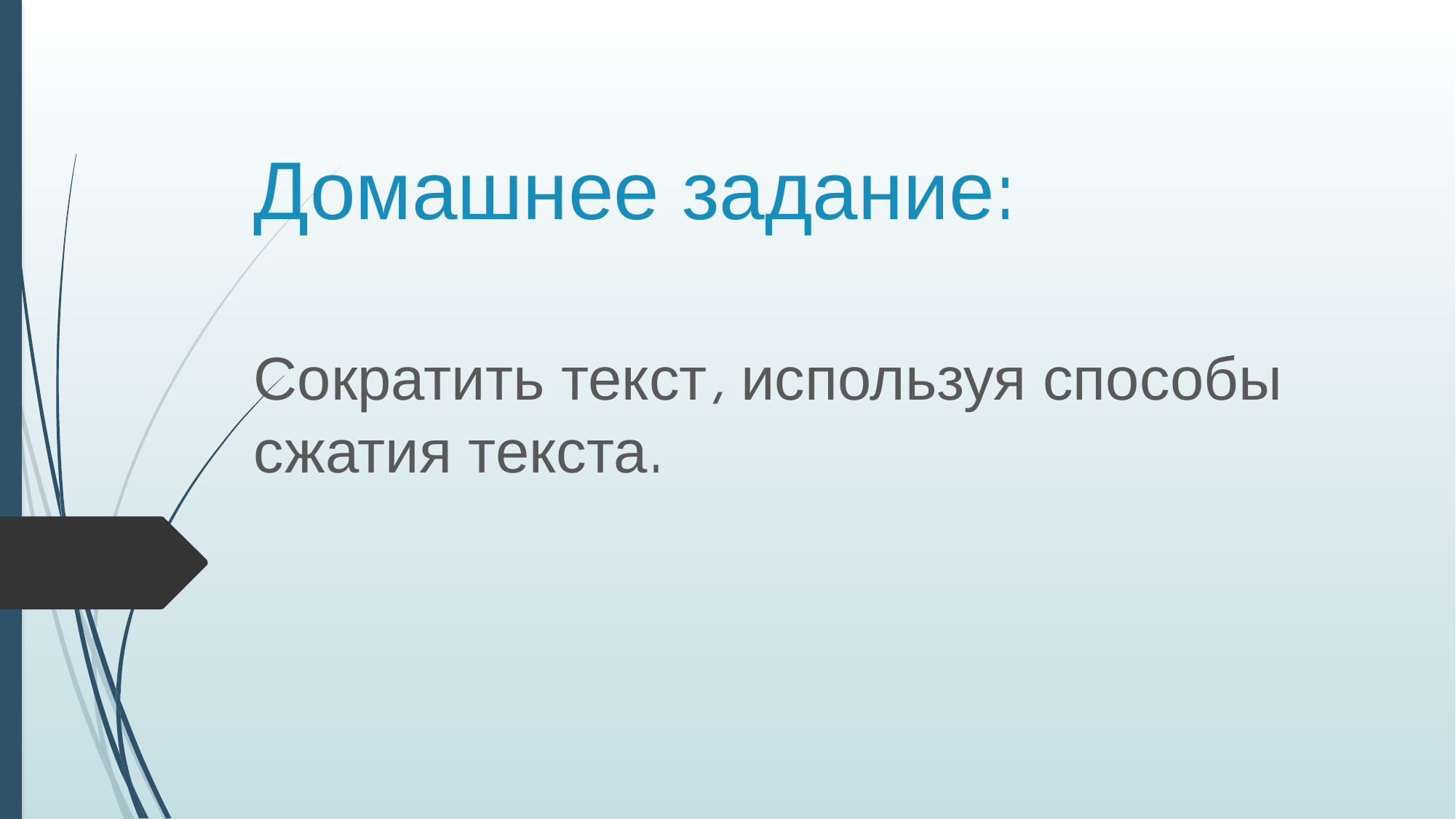

# Домашнее задание:
Сократить текст, используя способы сжатия текста.